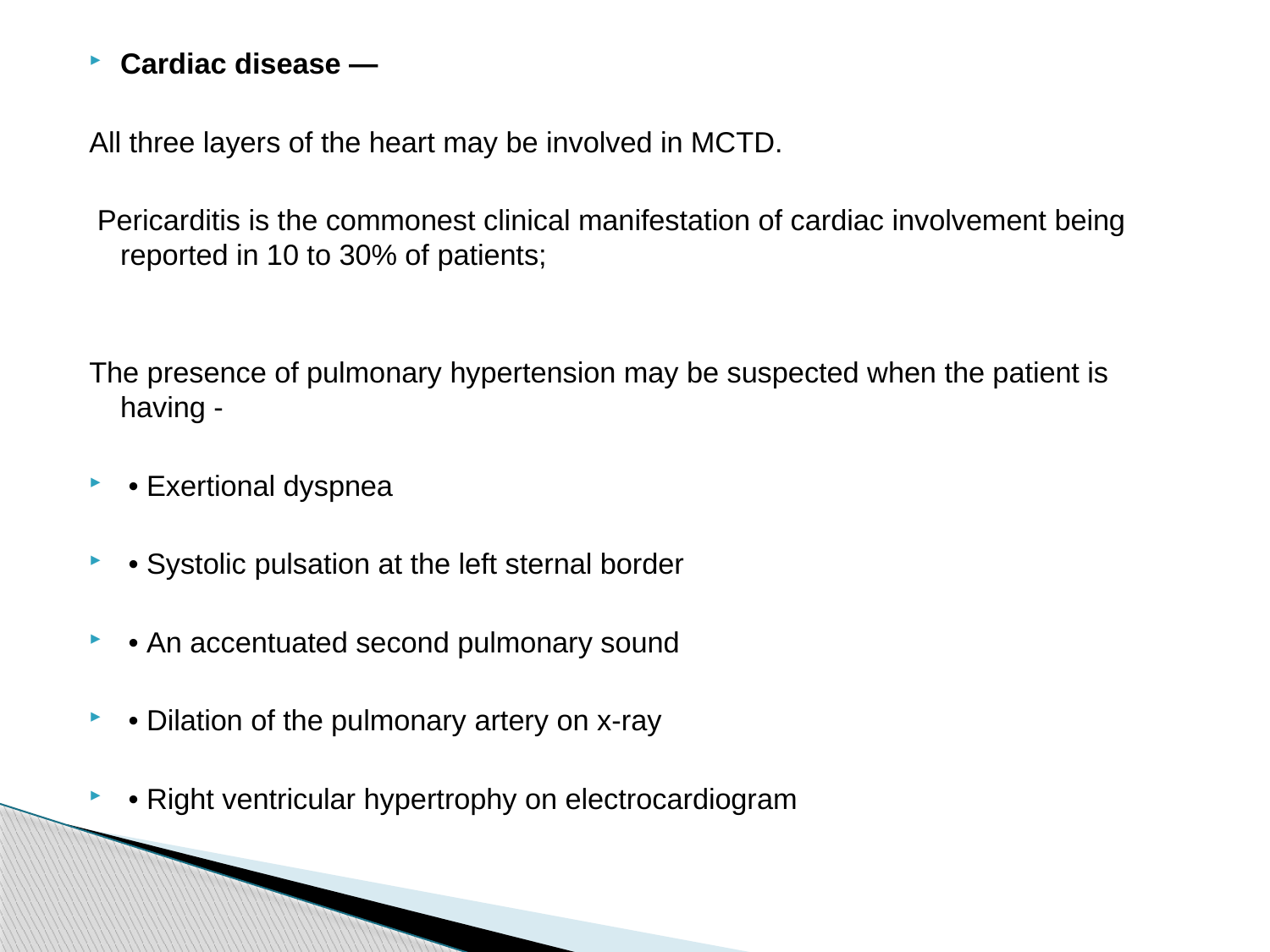

Cardiac disease —

All three layers of the heart may be involved in MCTD.

 Pericarditis is the commonest clinical manifestation of cardiac involvement being reported in 10 to 30% of patients;

The presence of pulmonary hypertension may be suspected when the patient is having -

 • Exertional dyspnea

 • Systolic pulsation at the left sternal border

 • An accentuated second pulmonary sound

 • Dilation of the pulmonary artery on x-ray

 • Right ventricular hypertrophy on electrocardiogram

#